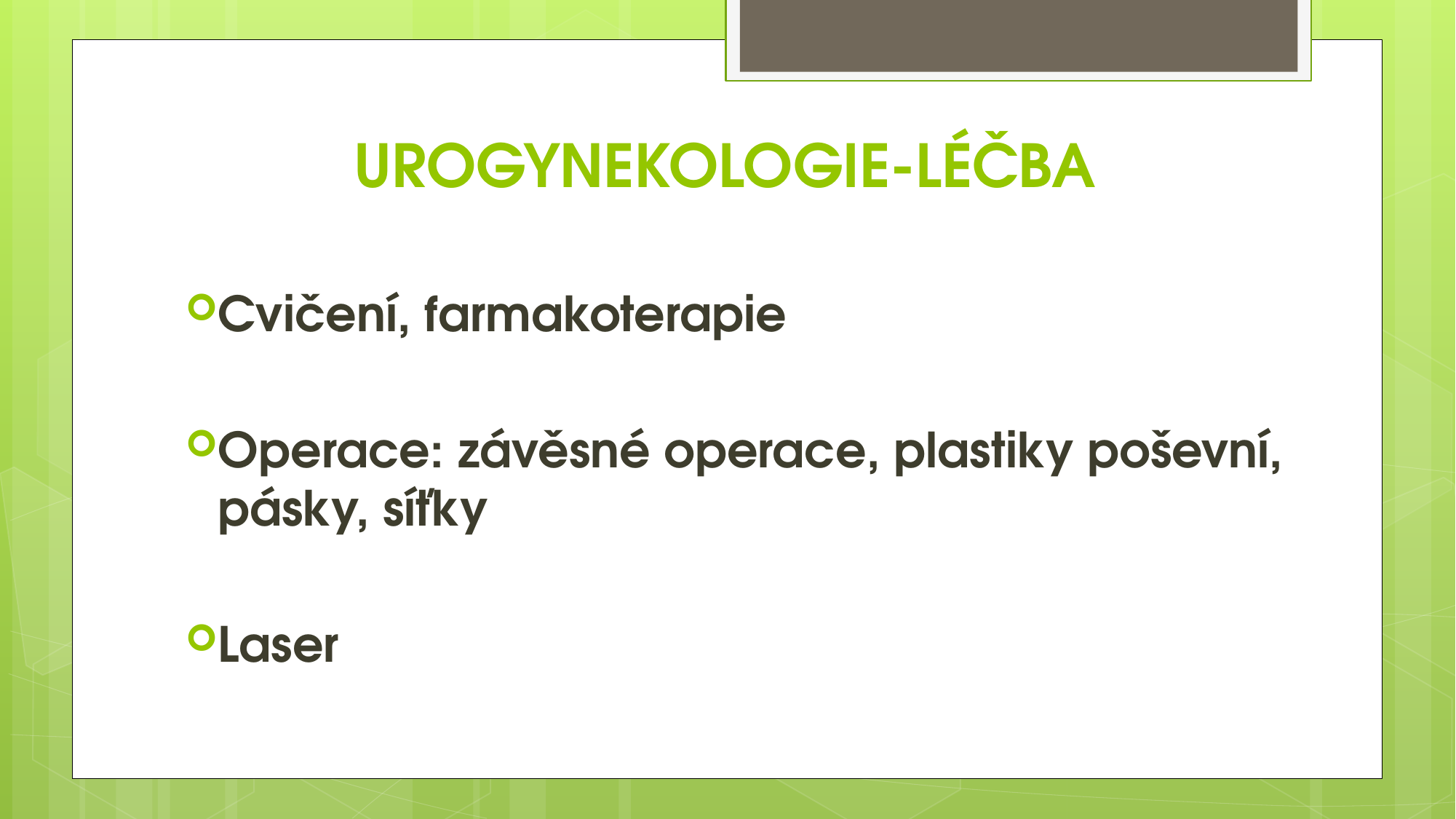

# UROGYNEKOLOGIE-LÉČBA
Cvičení, farmakoterapie

Operace: závěsné operace, plastiky poševní, pásky, síťky

Laser